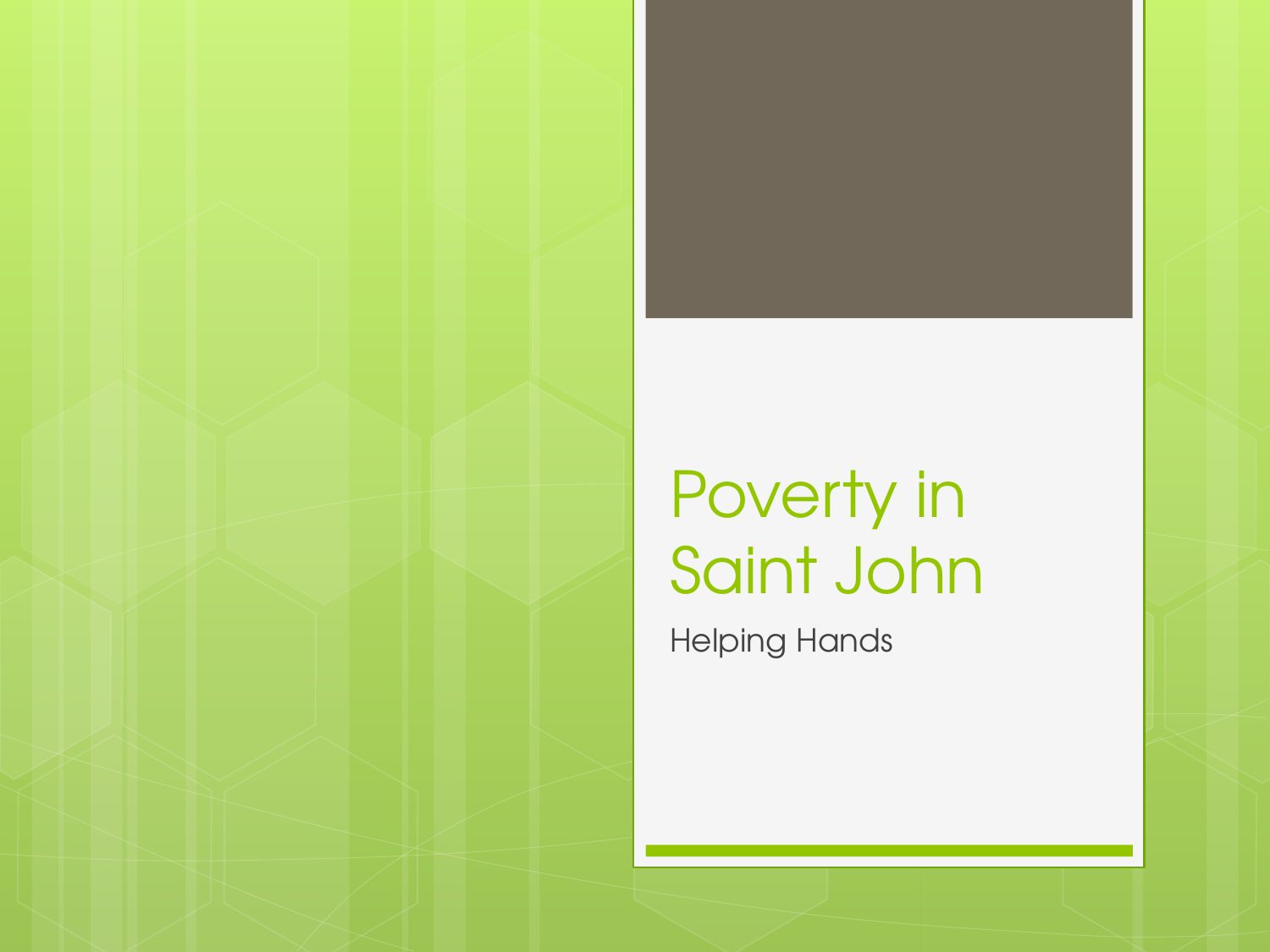

# Poverty in Saint John
Helping Hands